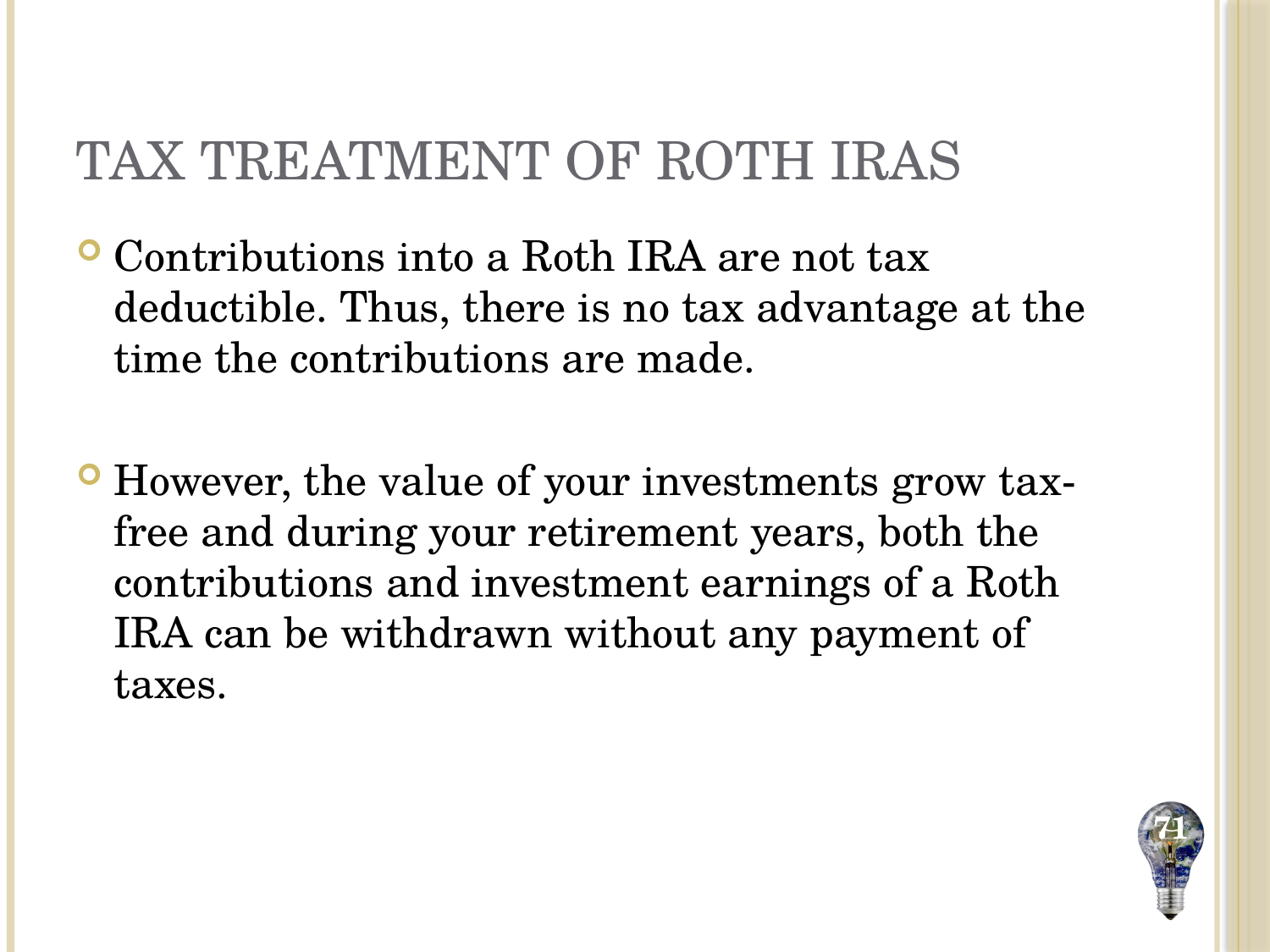

# Tax Treatment of Roth IRAs
Contributions into a Roth IRA are not tax deductible. Thus, there is no tax advantage at the time the contributions are made.

However, the value of your investments grow tax-free and during your retirement years, both the contributions and investment earnings of a Roth IRA can be withdrawn without any payment of taxes.
71